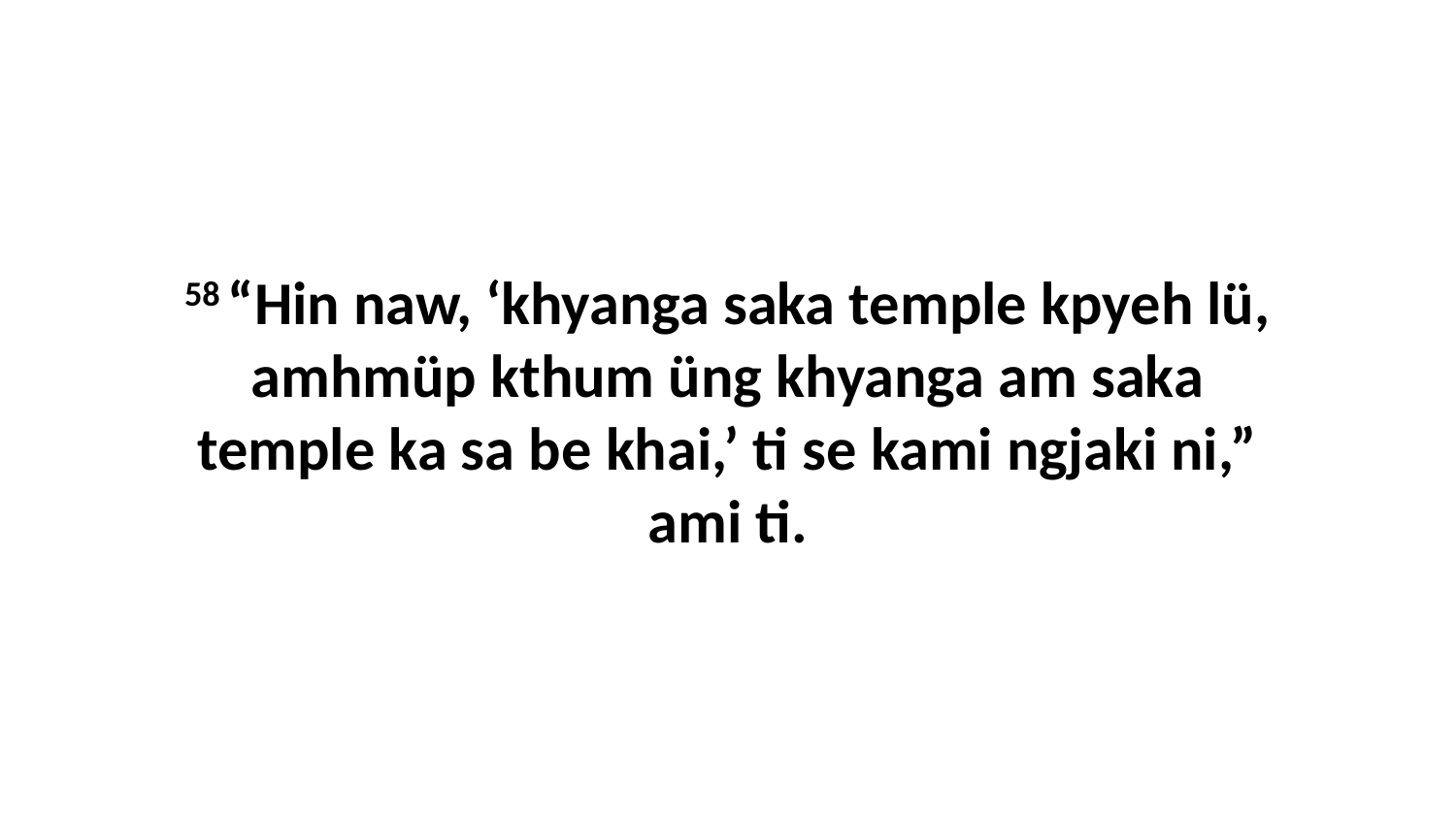

58 “Hin naw, ‘khyanga saka temple kpyeh lü, amhmüp kthum üng khyanga am saka temple ka sa be khai,’ ti se kami ngjaki ni,” ami ti.